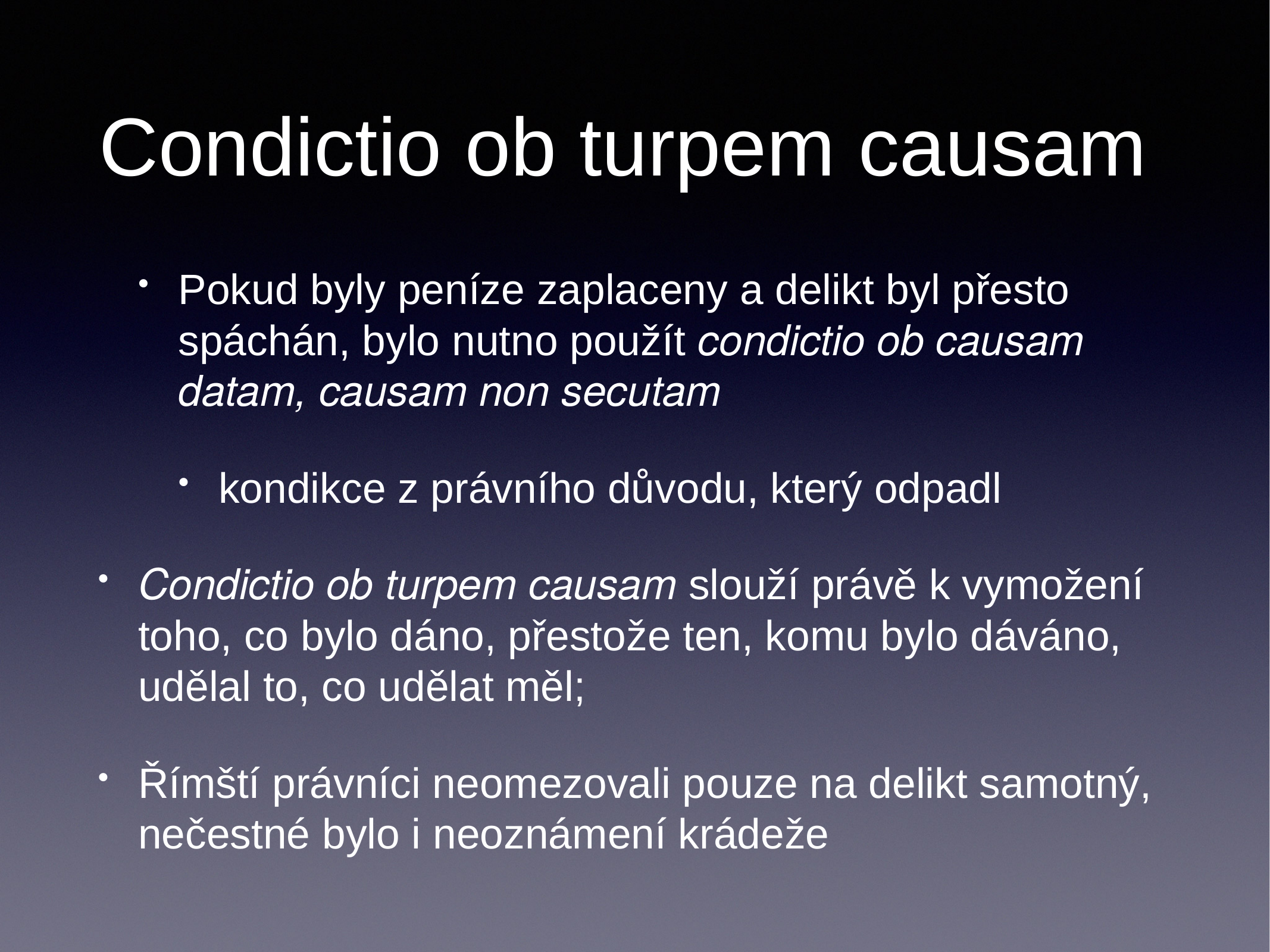

# Condictio ob turpem causam
Pokud byly peníze zaplaceny a delikt byl přesto spáchán, bylo nutno použít condictio ob causam datam, causam non secutam
kondikce z právního důvodu, který odpadl
Condictio ob turpem causam slouží právě k vymožení toho, co bylo dáno, přestože ten, komu bylo dáváno, udělal to, co udělat měl;
Římští právníci neomezovali pouze na delikt samotný, nečestné bylo i neoznámení krádeže